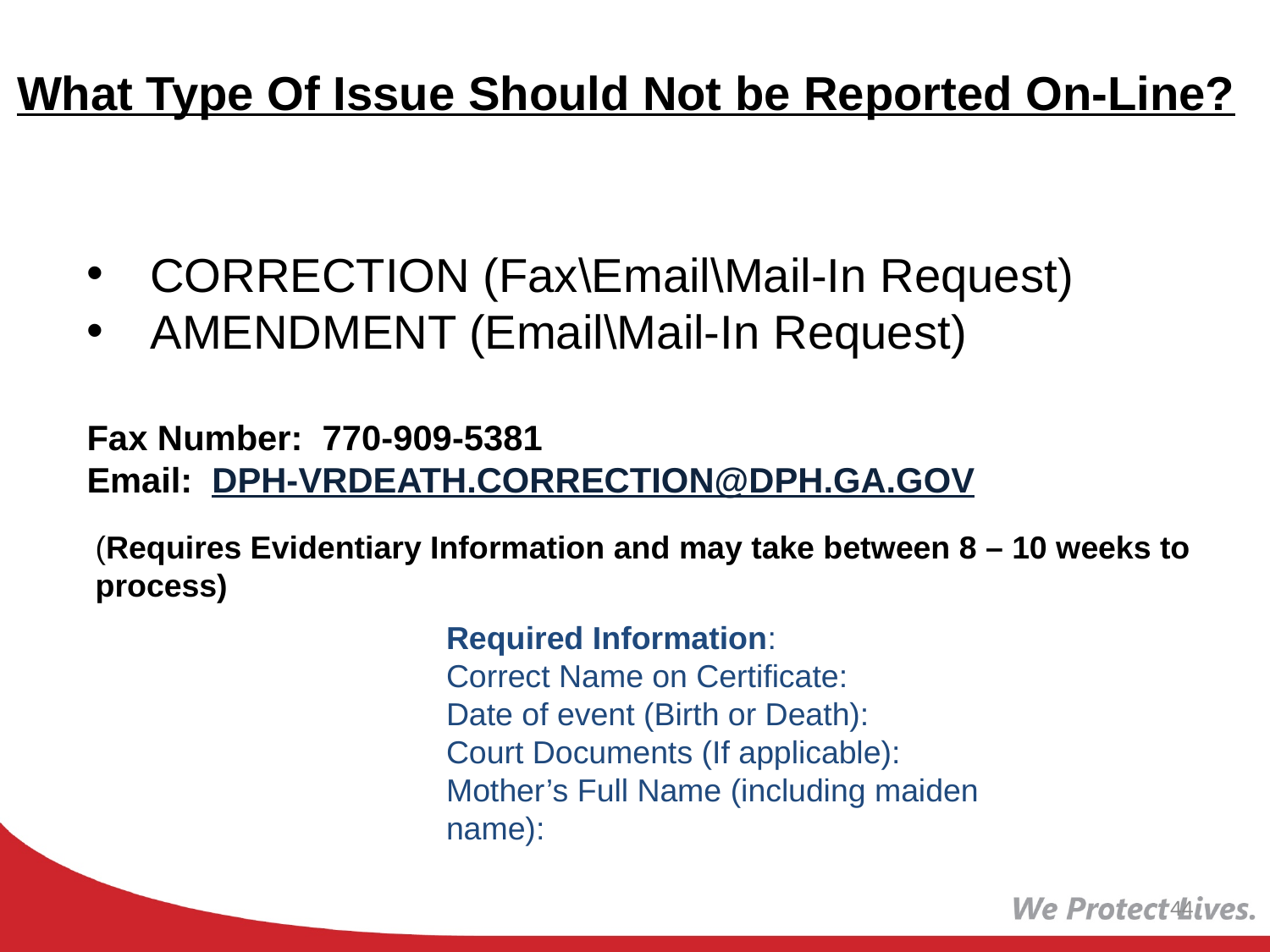

What Type Of Issue Should Not be Reported On-Line?
CORRECTION (Fax\Email\Mail-In Request)
AMENDMENT (Email\Mail-In Request)

Fax Number:  770-909-5381
Email:  DPH-VRDEATH.CORRECTION@DPH.GA.GOV

(Requires Evidentiary Information and may take between 8 – 10 weeks to process)
Required Information:
Correct Name on Certificate:
Date of event (Birth or Death):
Court Documents (If applicable):
Mother’s Full Name (including maiden name):
44